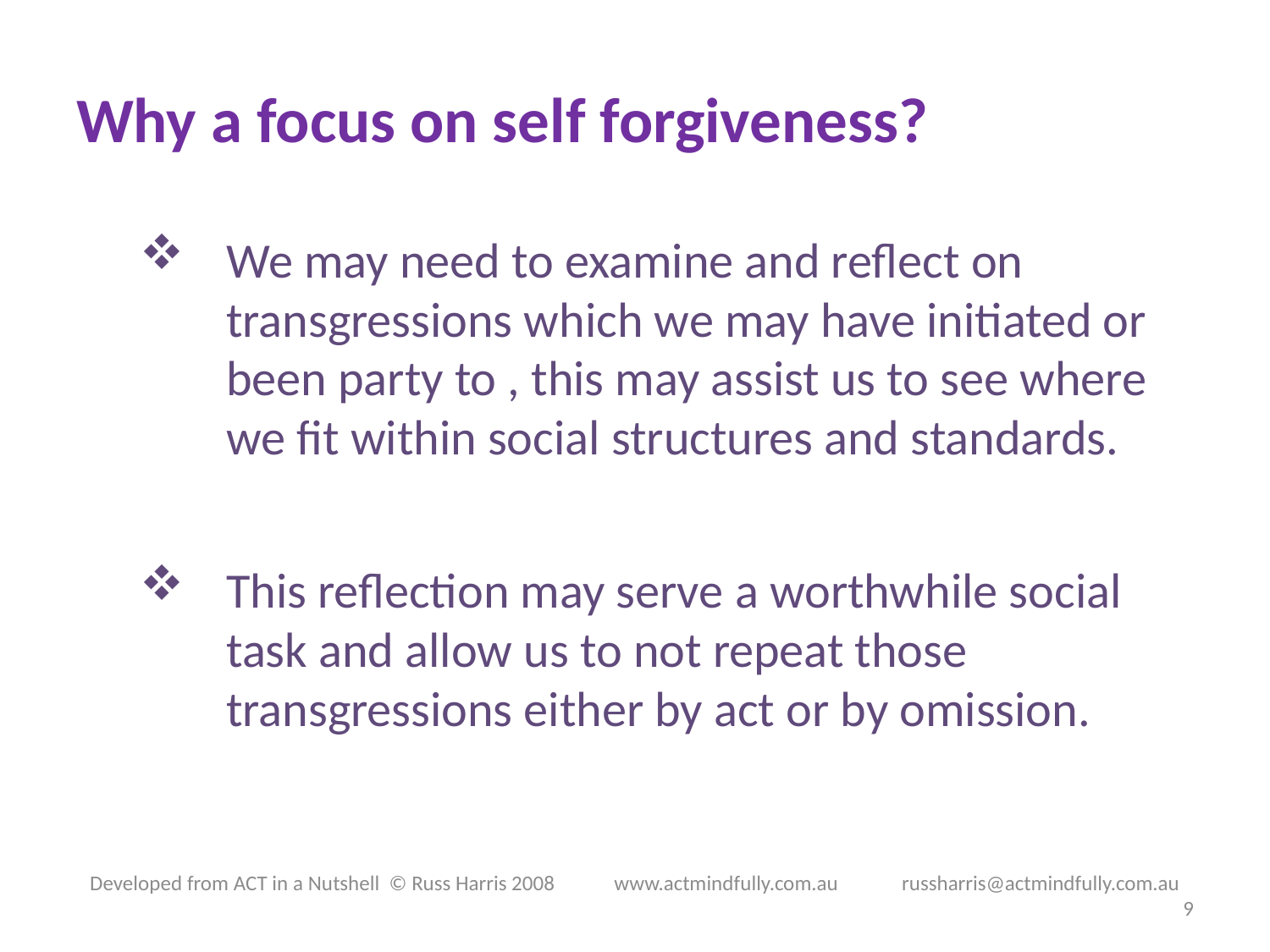

# Why a focus on self forgiveness?
We may need to examine and reflect on transgressions which we may have initiated or been party to , this may assist us to see where we fit within social structures and standards.

This reflection may serve a worthwhile social task and allow us to not repeat those transgressions either by act or by omission.

Developed from ACT in a Nutshell  © Russ Harris 2008            www.actmindfully.com.au             russharris@actmindfully.com.au
9